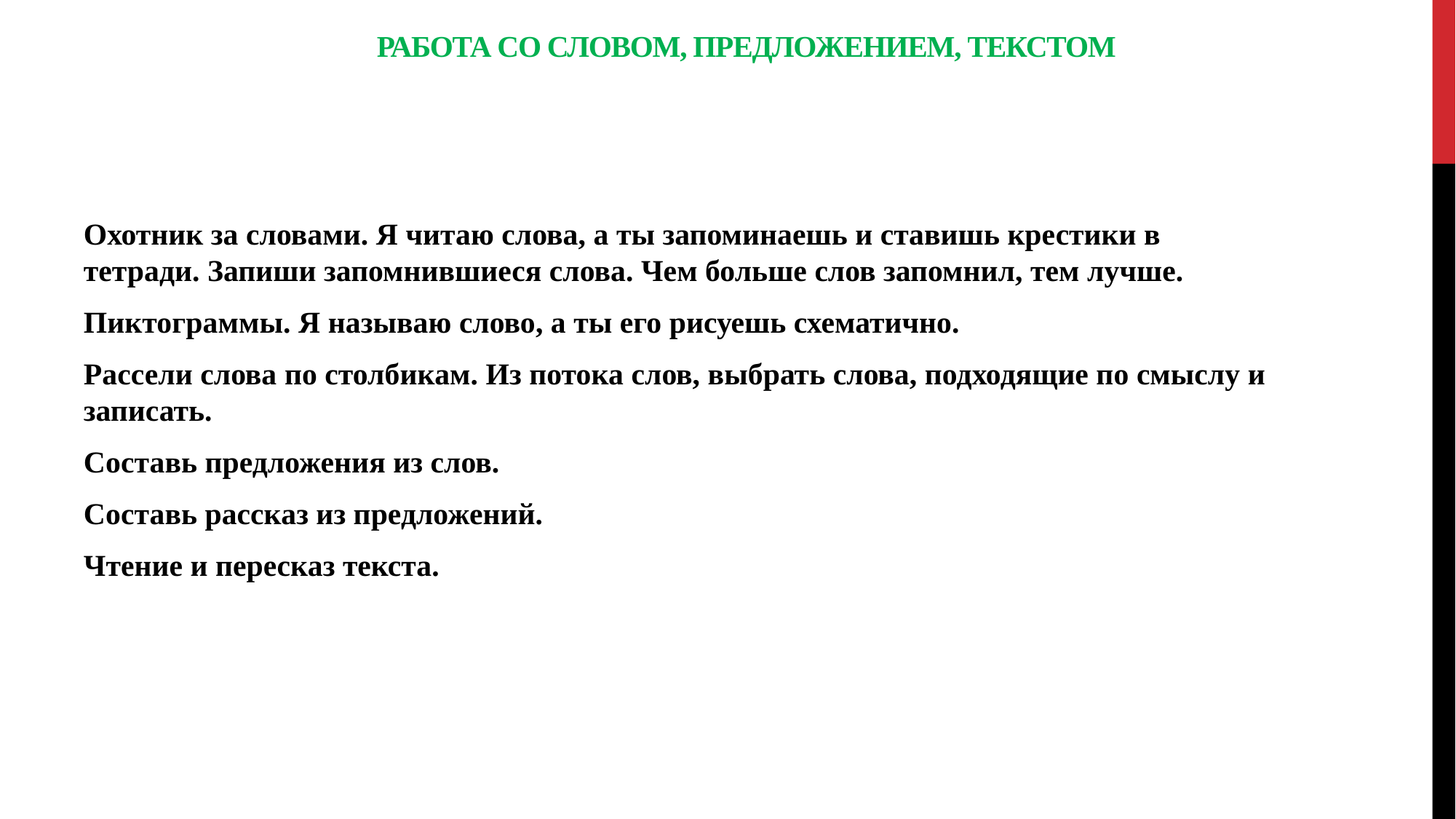

# Работа со словом, предложением, текстом
Охотник за словами. Я читаю слова, а ты запоминаешь и ставишь крестики в тетради. Запиши запомнившиеся слова. Чем больше слов запомнил, тем лучше.
Пиктограммы. Я называю слово, а ты его рисуешь схематично.
Рассели слова по столбикам. Из потока слов, выбрать слова, подходящие по смыслу и записать.
Составь предложения из слов.
Составь рассказ из предложений.
Чтение и пересказ текста.